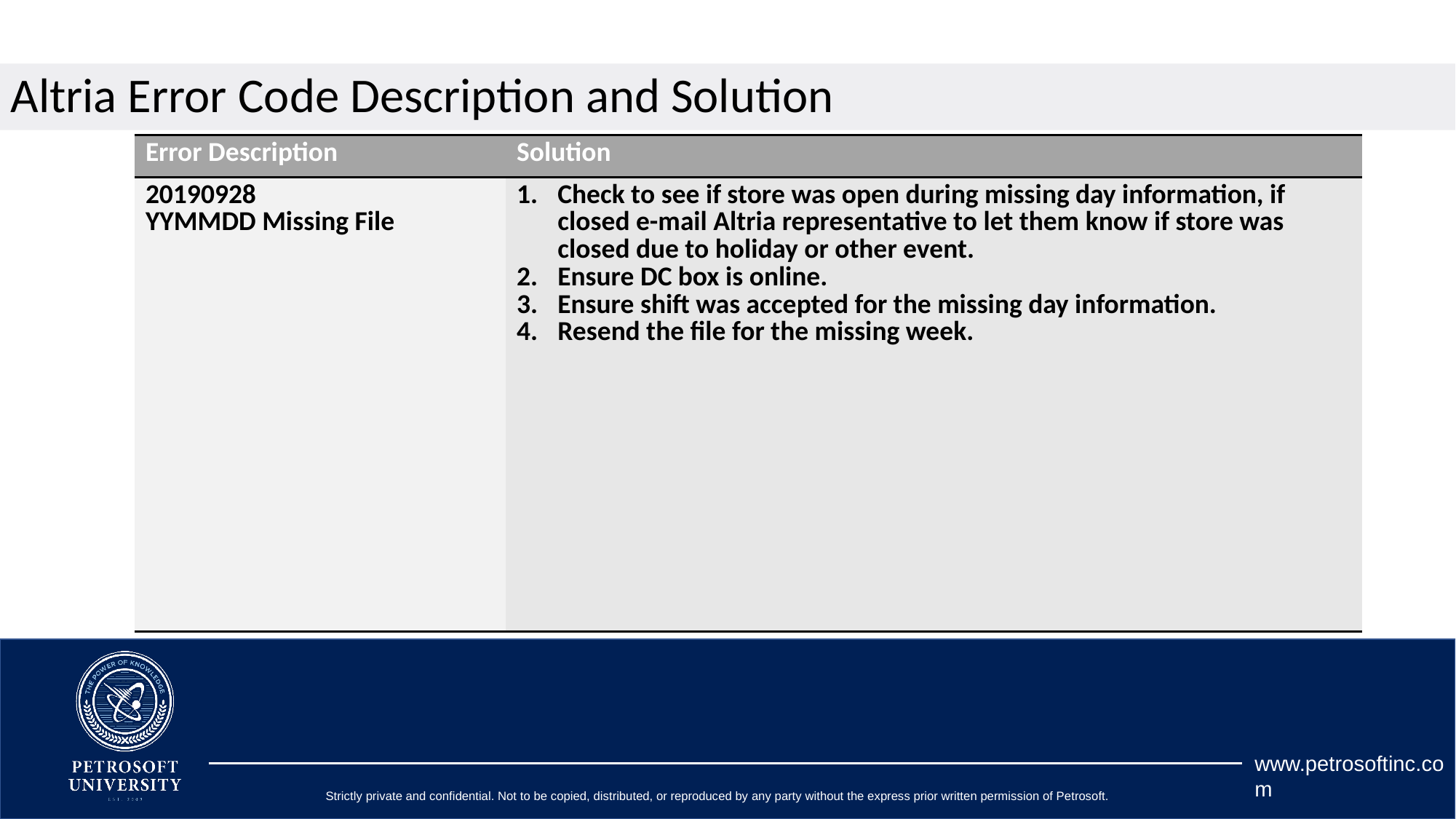

# Altria Error Code Description and Solution
| Error Description | Solution |
| --- | --- |
| 20190928 YYMMDD Missing File | Check to see if store was open during missing day information, if closed e-mail Altria representative to let them know if store was closed due to holiday or other event. Ensure DC box is online. Ensure shift was accepted for the missing day information. Resend the file for the missing week. |